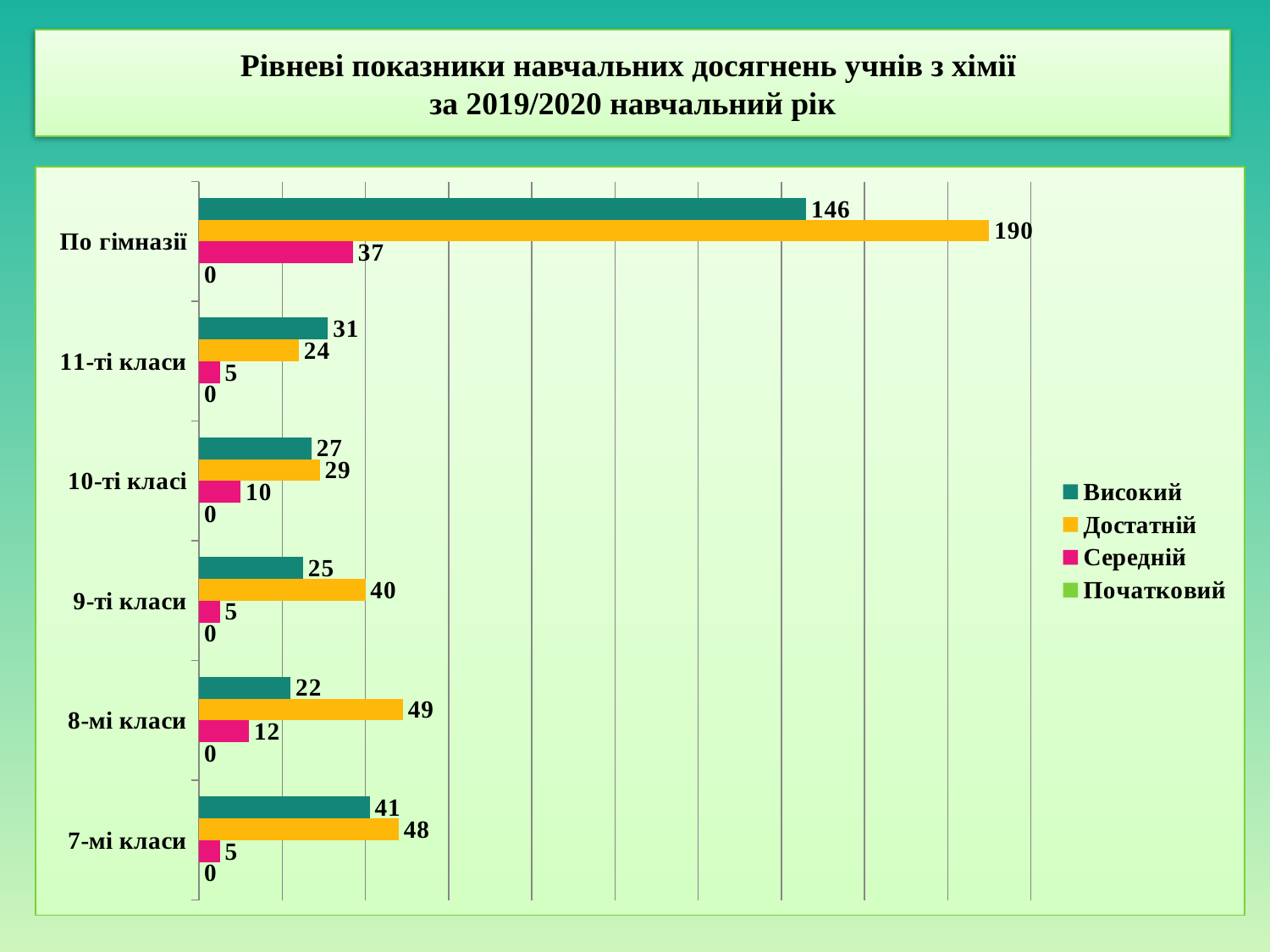

# Рівневі показники навчальних досягнень учнів з хімії за 2019/2020 навчальний рік

### Chart

| Category | Початковий | Середній | Достатній | Високий |
|---|---|---|---|---|
| 7-мі класи | 0.0 | 5.0 | 48.0 | 41.0 |
| 8-мі класи | 0.0 | 12.0 | 49.0 | 22.0 |
| 9-ті класи | 0.0 | 5.0 | 40.0 | 25.0 |
| 10-ті класі | 0.0 | 10.0 | 29.0 | 27.0 |
| 11-ті класи | 0.0 | 5.0 | 24.0 | 31.0 |
| По гімназії | 0.0 | 37.0 | 190.0 | 146.0 |